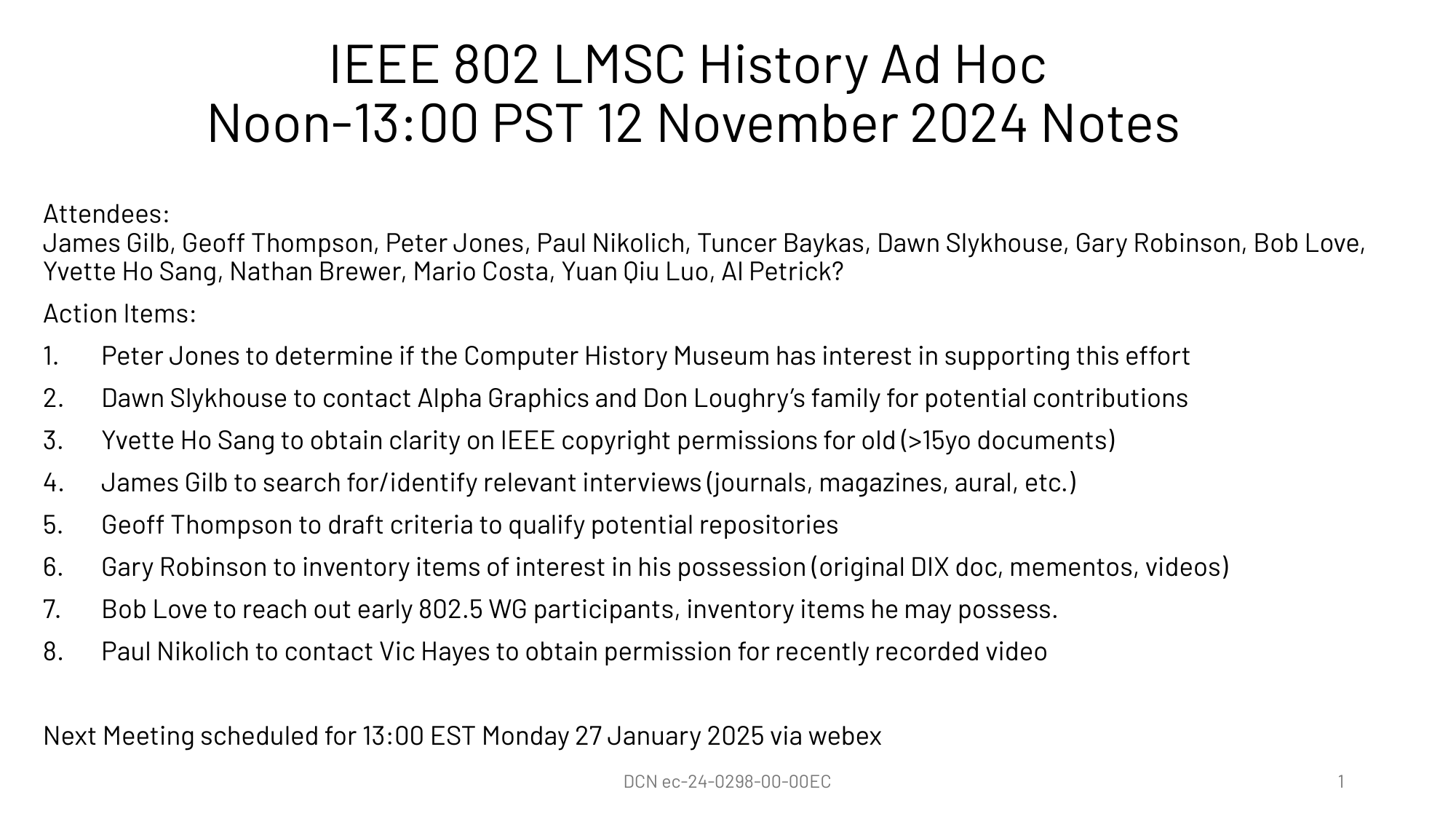

# IEEE 802 LMSC History Ad Hoc Noon-13:00 PST 12 November 2024 Notes
Attendees:
James Gilb, Geoff Thompson, Peter Jones, Paul Nikolich, Tuncer Baykas, Dawn Slykhouse, Gary Robinson, Bob Love, Yvette Ho Sang, Nathan Brewer, Mario Costa, Yuan Qiu Luo, Al Petrick?
Action Items:
Peter Jones to determine if the Computer History Museum has interest in supporting this effort
Dawn Slykhouse to contact Alpha Graphics and Don Loughry’s family for potential contributions
Yvette Ho Sang to obtain clarity on IEEE copyright permissions for old (>15yo documents)
James Gilb to search for/identify relevant interviews (journals, magazines, aural, etc.)
Geoff Thompson to draft criteria to qualify potential repositories
Gary Robinson to inventory items of interest in his possession (original DIX doc, mementos, videos)
Bob Love to reach out early 802.5 WG participants, inventory items he may possess.
Paul Nikolich to contact Vic Hayes to obtain permission for recently recorded video

Next Meeting scheduled for 13:00 EST Monday 27 January 2025 via webex

DCN ec-24-0298-00-00EC
1